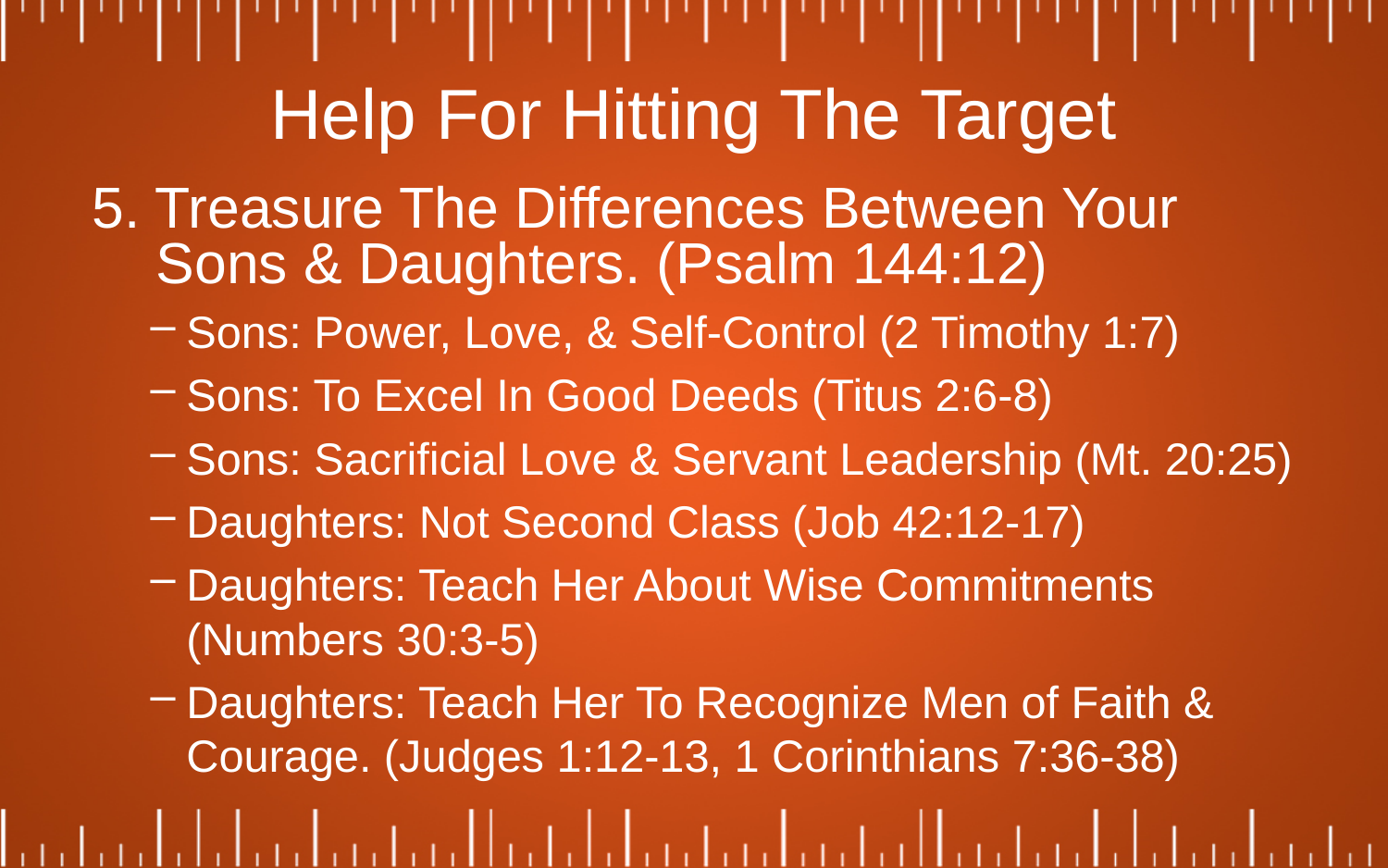

# Help For Hitting The Target
5. Treasure The Differences Between Your
    Sons & Daughters. (Psalm 144:12)
Sons: Power, Love, & Self-Control (2 Timothy 1:7)
Sons: To Excel In Good Deeds (Titus 2:6-8)
Sons: Sacrificial Love & Servant Leadership (Mt. 20:25)
Daughters: Not Second Class (Job 42:12-17)
Daughters: Teach Her About Wise Commitments
(Numbers 30:3-5)
Daughters: Teach Her To Recognize Men of Faith & Courage. (Judges 1:12-13, 1 Corinthians 7:36-38)